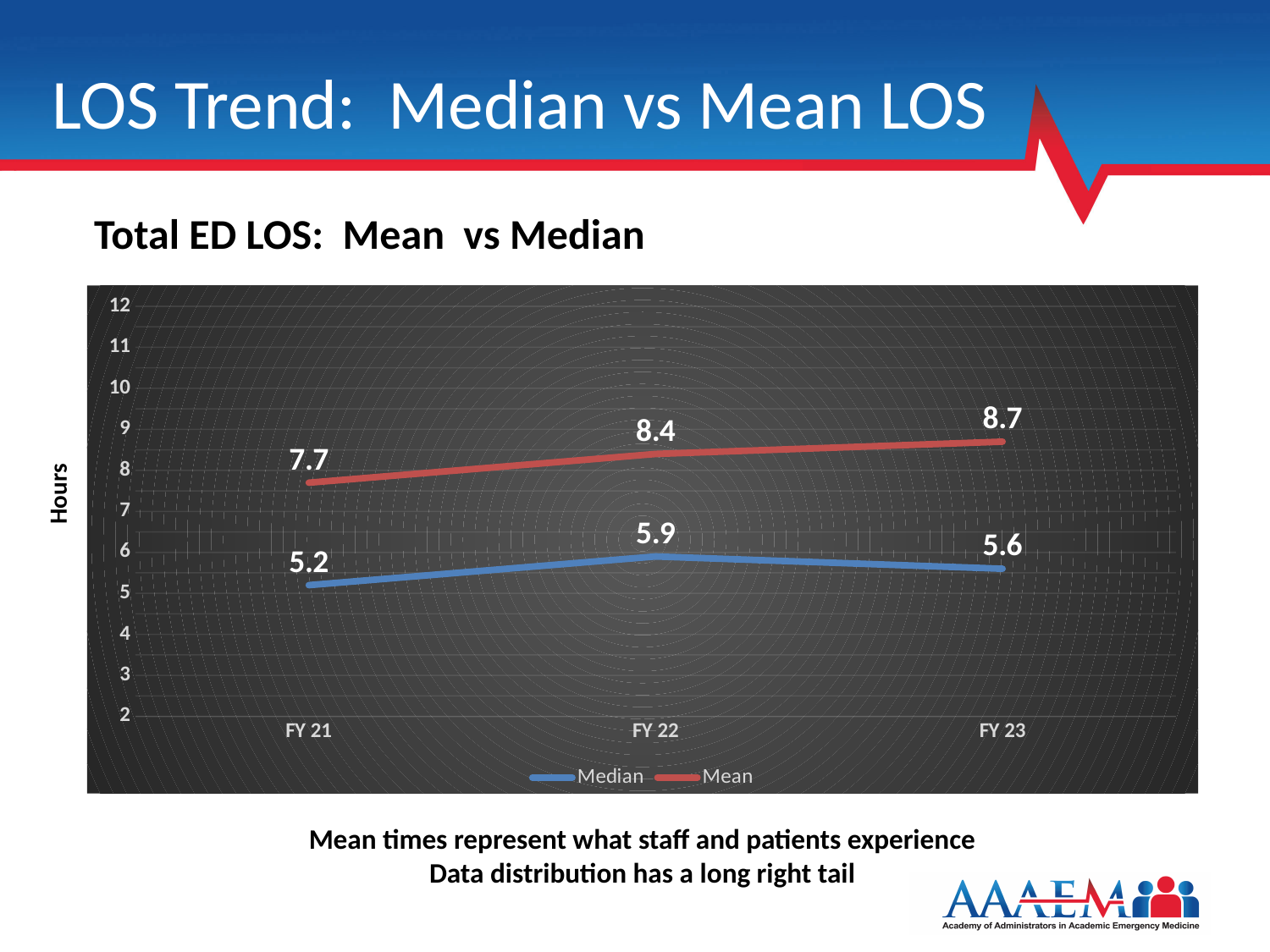

# LOS Trend:  Median vs Mean LOS
Total ED LOS:  Mean  vs Median

### Chart

| Category | Median | Mean |
|---|---|---|
| FY 21 | 5.2 | 7.7 |
| FY 22 | 5.9 | 8.4 |
| FY 23 | 5.6 | 8.7 |
Hours
Mean times represent what staff and patients experience
Data distribution has a long right tail